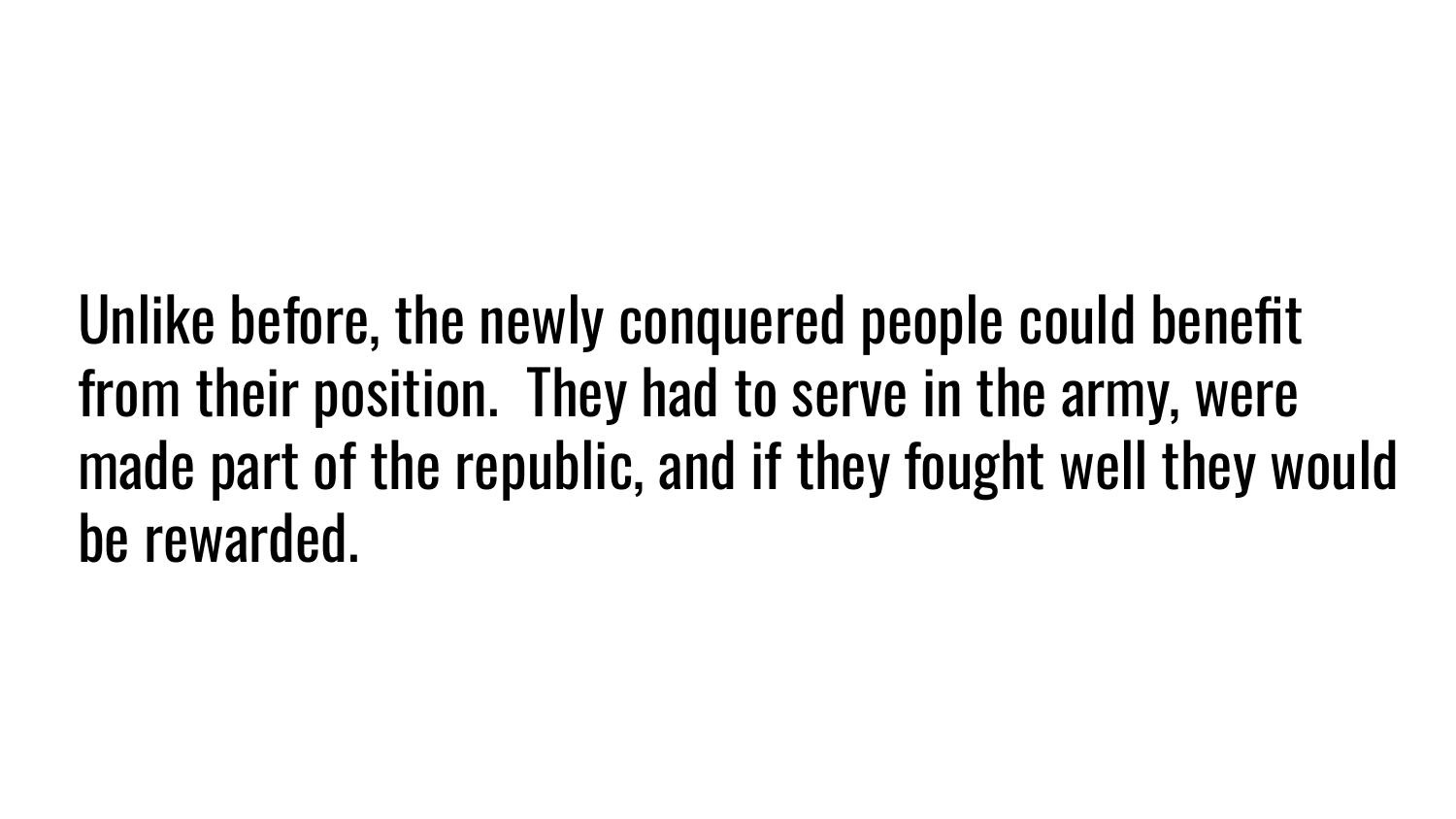

# Unlike before, the newly conquered people could benefit from their position.  They had to serve in the army, were made part of the republic, and if they fought well they would be rewarded.